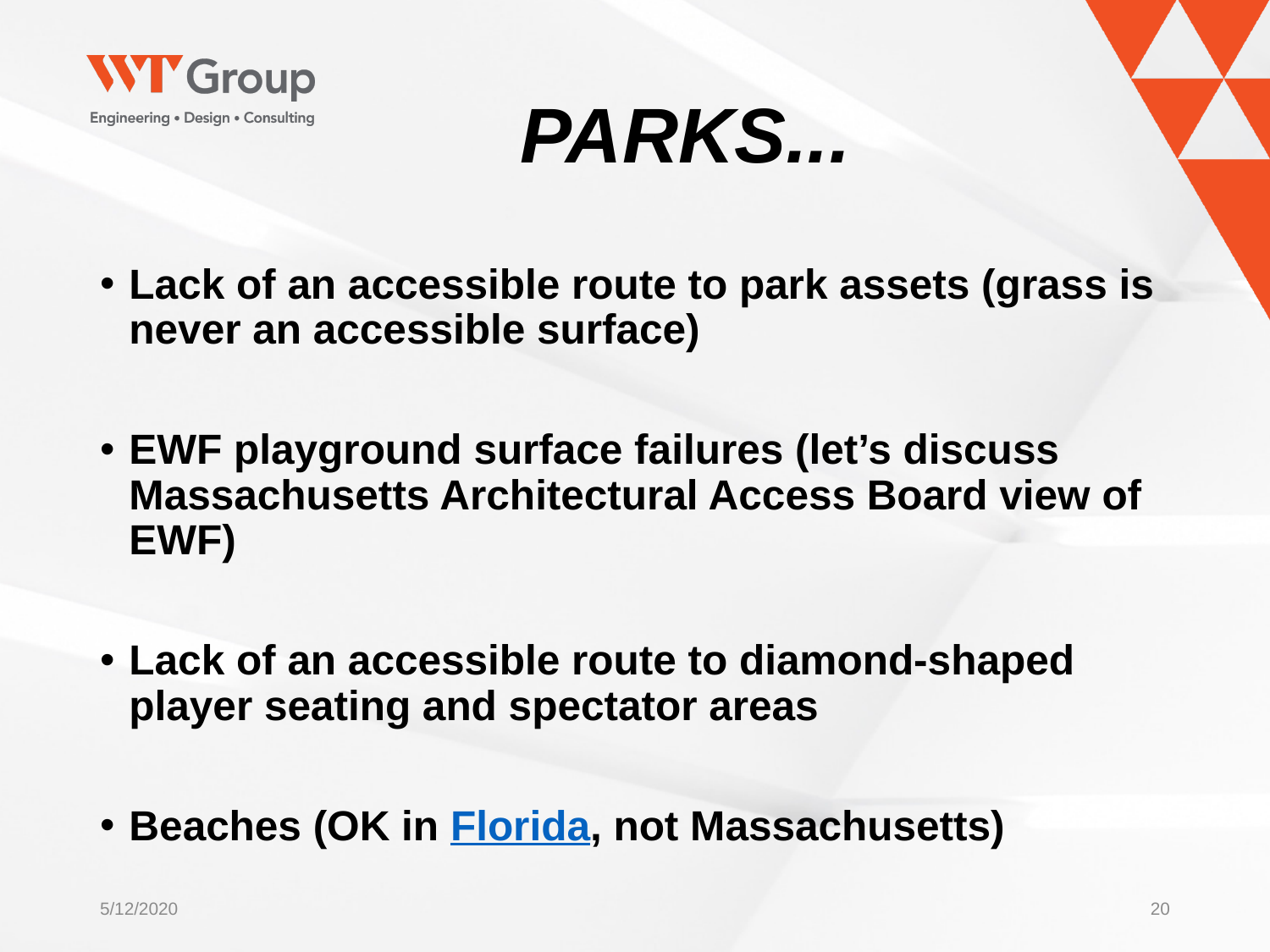

# PARKS...
Lack of an accessible route to park assets (grass is never an accessible surface)

EWF playground surface failures (let’s discuss Massachusetts Architectural Access Board view of EWF)

Lack of an accessible route to diamond-shaped player seating and spectator areas

Beaches (OK in Florida, not Massachusetts)
5/12/2020
20